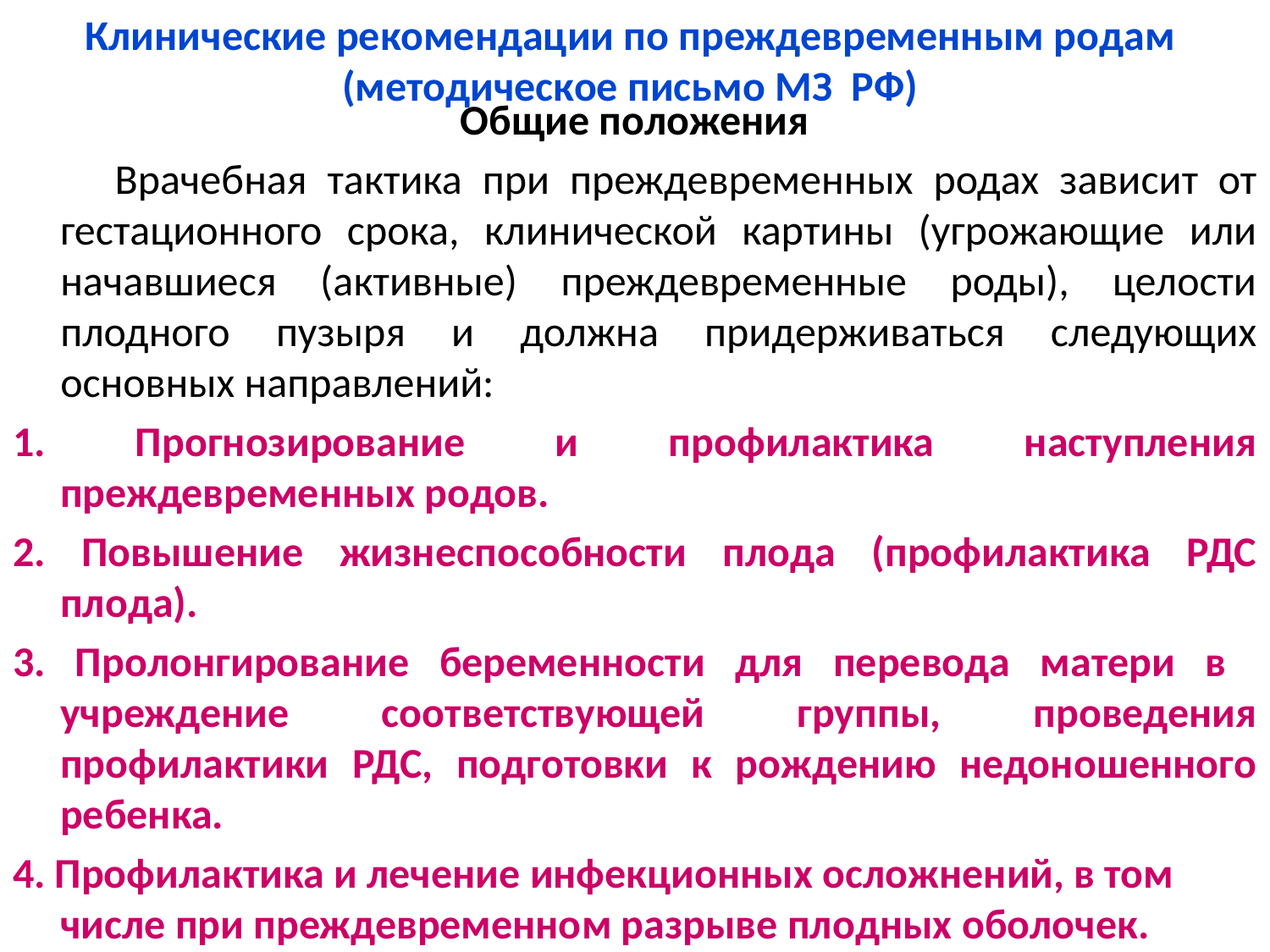

Клинические рекомендации по преждевременным родам
(методическое письмо МЗ  РФ)
Общие положения
     Врачебная тактика при преждевременных родах зависит от гестационного срока, клинической картины (угрожающие или начавшиеся (активные) преждевременные роды), целости плодного пузыря и должна придерживаться следующих основных направлений:
1. Прогнозирование и профилактика наступления преждевременных родов.
2. Повышение жизнеспособности плода (профилактика РДС плода).
3. Пролонгирование беременности для перевода матери в  учреждение соответствующей группы, проведения профилактики РДС, подготовки к рождению недоношенного ребенка.
4. Профилактика и лечение инфекционных осложнений, в том числе при преждевременном разрыве плодных оболочек.